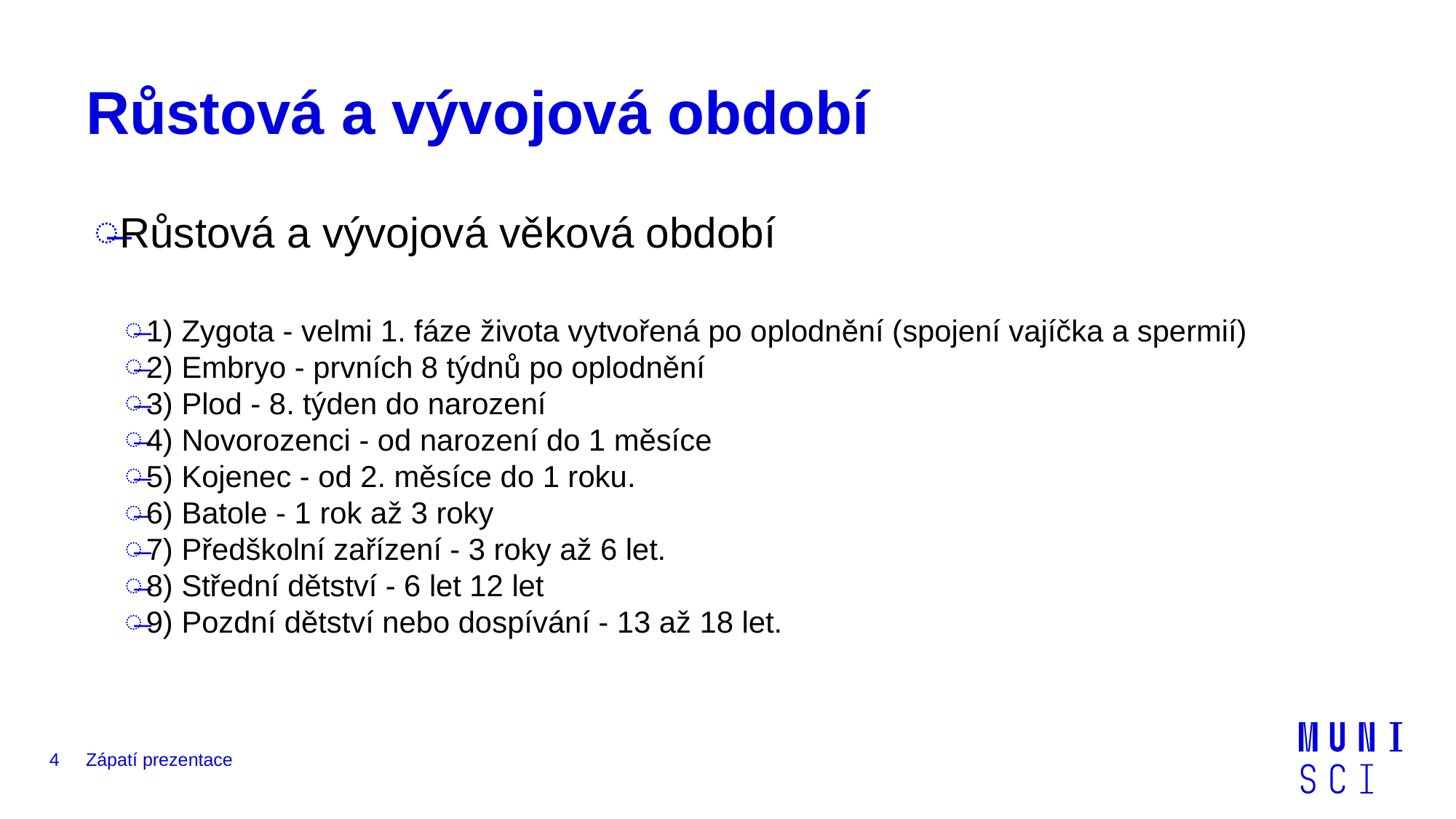

# Růstová a vývojová období
Růstová a vývojová věková období

1) Zygota - velmi 1. fáze života vytvořená po oplodnění (spojení vajíčka a spermií)
2) Embryo - prvních 8 týdnů po oplodnění
3) Plod - 8. týden do narození
4) Novorozenci - od narození do 1 měsíce
5) Kojenec - od 2. měsíce do 1 roku.
6) Batole - 1 rok až 3 roky
7) Předškolní zařízení - 3 roky až 6 let.
8) Střední dětství - 6 let 12 let
9) Pozdní dětství nebo dospívání - 13 až 18 let.
4
Zápatí prezentace